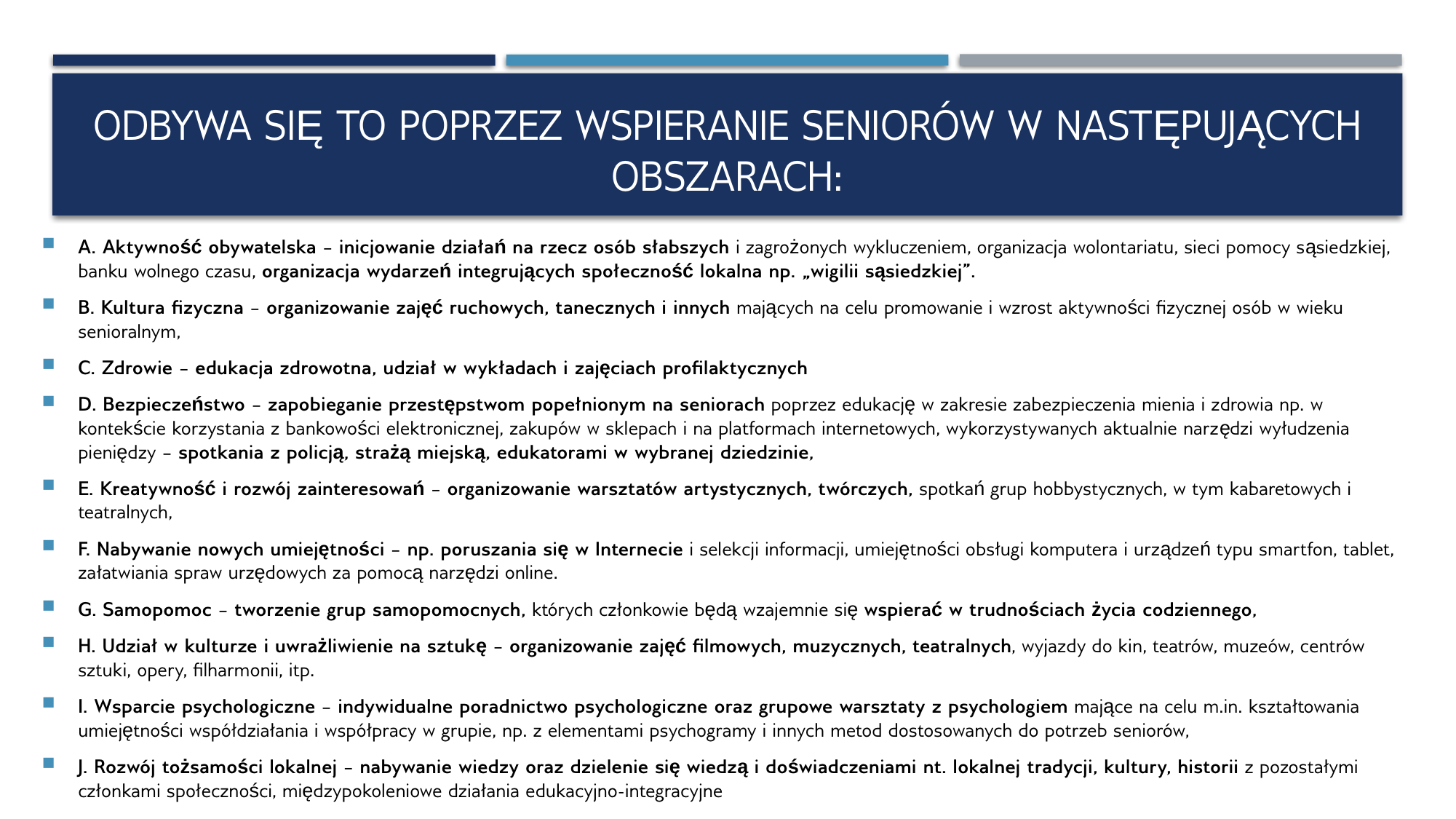

# Odbywa się to poprzez wspieranie seniorów w następujących obszarach:
A. Aktywność obywatelska – inicjowanie działań na rzecz osób słabszych i zagrożonych wykluczeniem, organizacja wolontariatu, sieci pomocy sąsiedzkiej, banku wolnego czasu, organizacja wydarzeń integrujących społeczność lokalna np. „wigilii sąsiedzkiej”.
B. Kultura fizyczna – organizowanie zajęć ruchowych, tanecznych i innych mających na celu promowanie i wzrost aktywności fizycznej osób w wieku senioralnym,
C. Zdrowie – edukacja zdrowotna, udział w wykładach i zajęciach profilaktycznych
D. Bezpieczeństwo – zapobieganie przestępstwom popełnionym na seniorach poprzez edukację w zakresie zabezpieczenia mienia i zdrowia np. w kontekście korzystania z bankowości elektronicznej, zakupów w sklepach i na platformach internetowych, wykorzystywanych aktualnie narzędzi wyłudzenia pieniędzy – spotkania z policją, strażą miejską, edukatorami w wybranej dziedzinie,
E. Kreatywność i rozwój zainteresowań – organizowanie warsztatów artystycznych, twórczych, spotkań grup hobbystycznych, w tym kabaretowych i teatralnych,
F. Nabywanie nowych umiejętności – np. poruszania się w Internecie i selekcji informacji, umiejętności obsługi komputera i urządzeń typu smartfon, tablet, załatwiania spraw urzędowych za pomocą narzędzi online.
G. Samopomoc – tworzenie grup samopomocnych, których członkowie będą wzajemnie się wspierać w trudnościach życia codziennego,
H. Udział w kulturze i uwrażliwienie na sztukę – organizowanie zajęć filmowych, muzycznych, teatralnych, wyjazdy do kin, teatrów, muzeów, centrów sztuki, opery, filharmonii, itp.
I. Wsparcie psychologiczne – indywidualne poradnictwo psychologiczne oraz grupowe warsztaty z psychologiem mające na celu m.in. kształtowania umiejętności współdziałania i współpracy w grupie, np. z elementami psychogramy i innych metod dostosowanych do potrzeb seniorów,
J. Rozwój tożsamości lokalnej – nabywanie wiedzy oraz dzielenie się wiedzą i doświadczeniami nt. lokalnej tradycji, kultury, historii z pozostałymi członkami społeczności, międzypokoleniowe działania edukacyjno-integracyjne